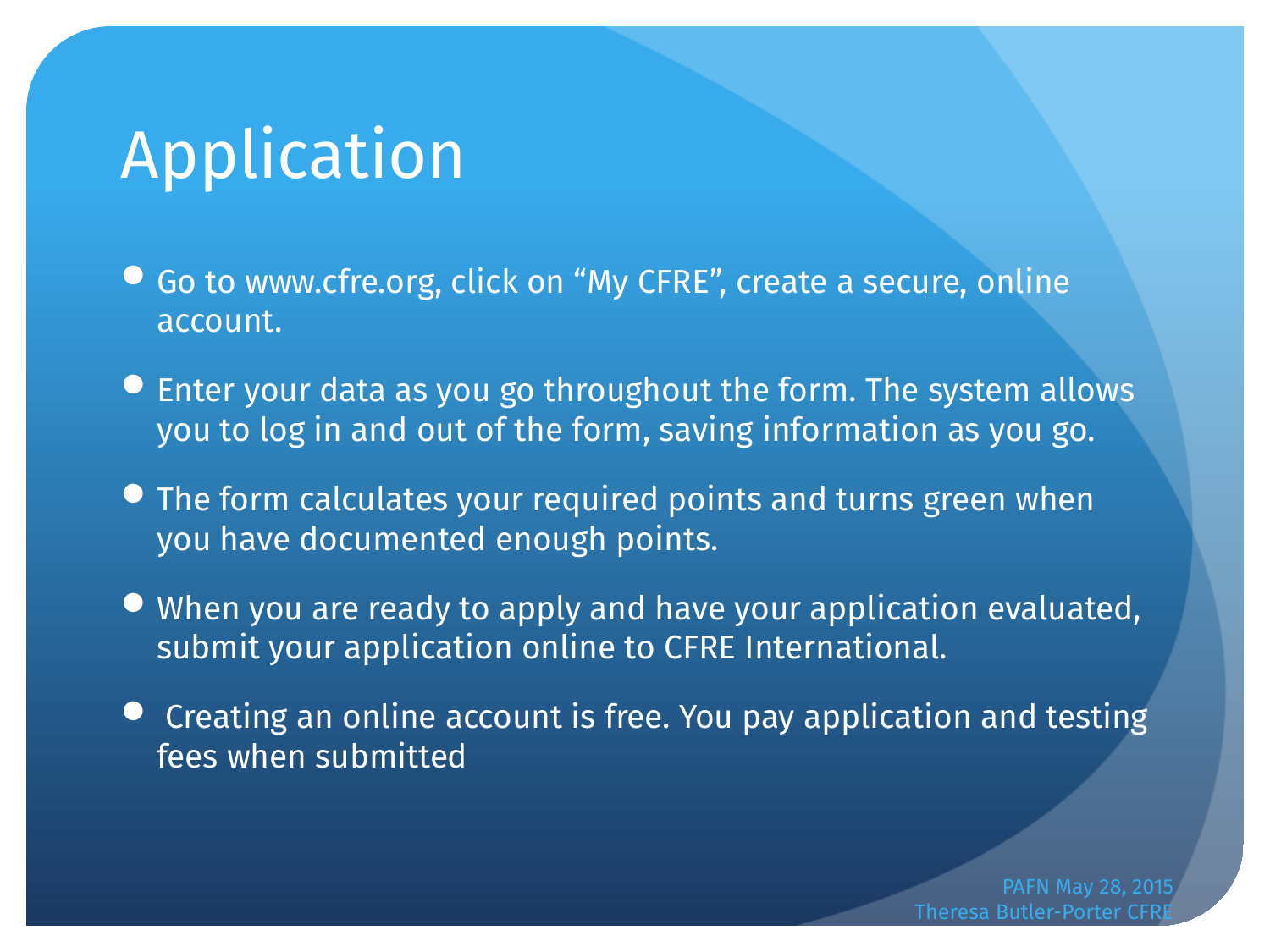

# Application
Go to www.cfre.org, click on “My CFRE”, create a secure, online account.
Enter your data as you go throughout the form. The system allows you to log in and out of the form, saving information as you go.
The form calculates your required points and turns green when you have documented enough points.
When you are ready to apply and have your application evaluated, submit your application online to CFRE International.
 Creating an online account is free. You pay application and testing fees when submitted
PAFN May 28, 2015
  Theresa Butler-Porter CFRE